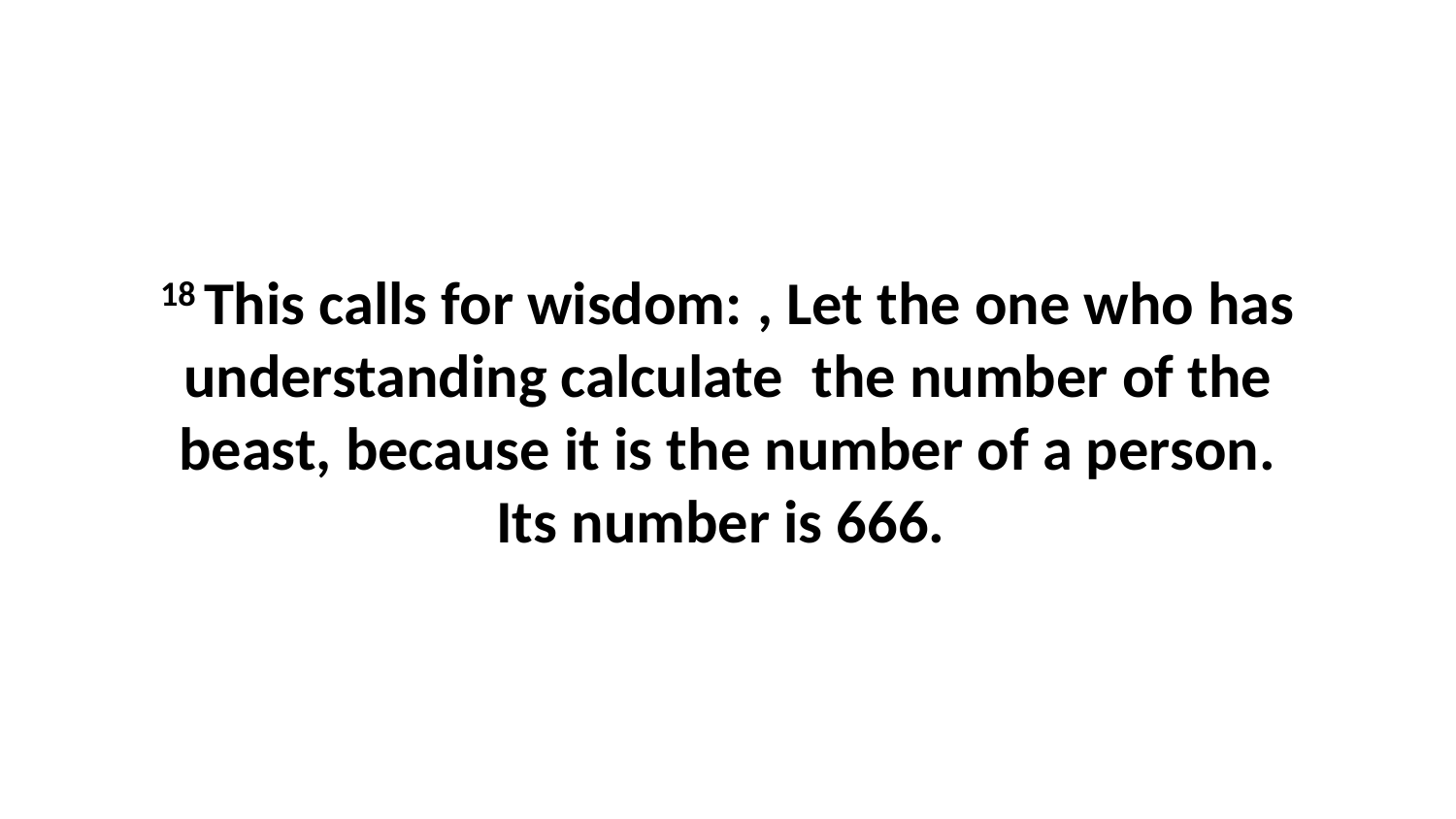

18 This calls for wisdom: , Let the one who has understanding calculate  the number of the beast, because it is the number of a person. Its number is 666.